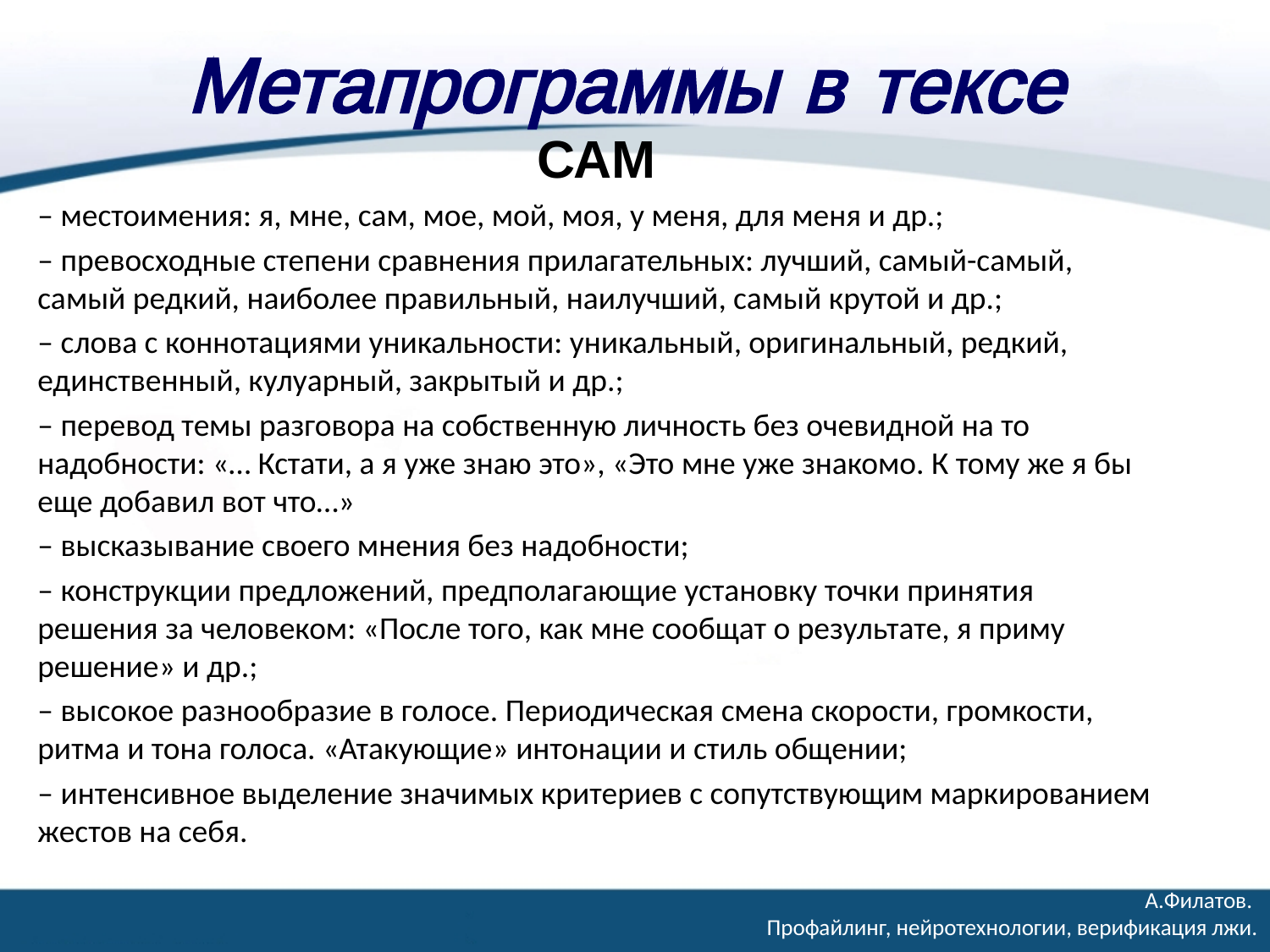

# Метапрограммы в тексе
САМ
– местоимения: я, мне, сам, мое, мой, моя, у меня, для меня и др.;
– превосходные степени сравнения прилагательных: лучший, самый-самый, самый редкий, наиболее правильный, наилучший, самый крутой и др.;
– слова с коннотациями уникальности: уникальный, оригинальный, редкий, единственный, кулуарный, закрытый и др.;
– перевод темы разговора на собственную личность без очевидной на то надобности: «… Кстати, а я уже знаю это», «Это мне уже знакомо. К тому же я бы еще добавил вот что…»
– высказывание своего мнения без надобности;
– конструкции предложений, предполагающие установку точки принятия решения за человеком: «После того, как мне сообщат о результате, я приму решение» и др.;
– высокое разнообразие в голосе. Периодическая смена скорости, громкости, ритма и тона голоса. «Атакующие» интонации и стиль общении;
– интенсивное выделение значимых критериев с сопутствующим маркированием жестов на себя.
А.Филатов.
Профайлинг, нейротехнологии, верификация лжи.